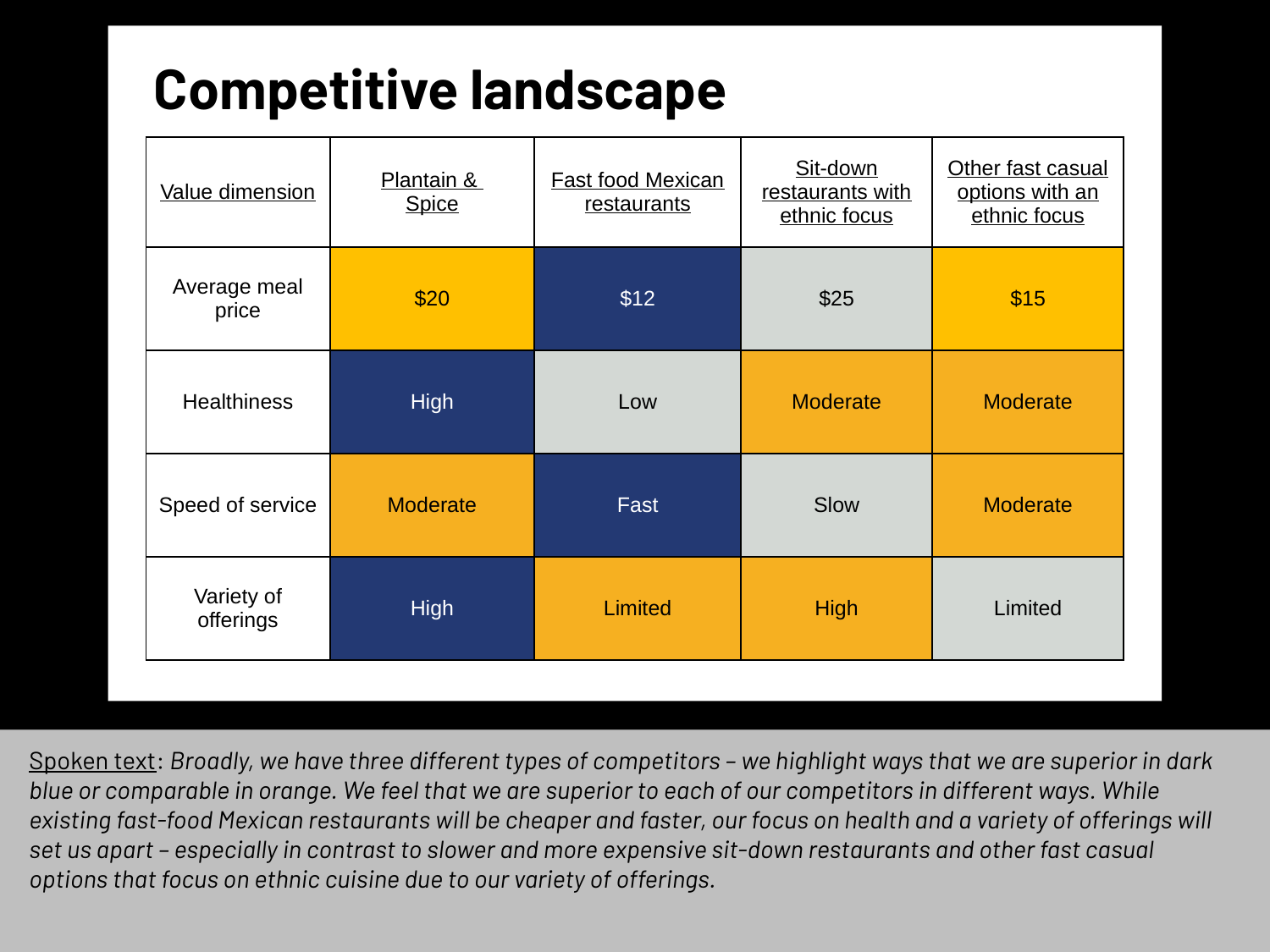

Competitive landscape
| Value dimension | Plantain & Spice | Fast food Mexican restaurants | Sit-down restaurants with ethnic focus | Other fast casual options with an ethnic focus |
| --- | --- | --- | --- | --- |
| Average meal price | $20 | $12 | $25 | $15 |
| Healthiness | High | Low | Moderate | Moderate |
| Speed of service | Moderate | Fast | Slow | Moderate |
| Variety of offerings | High | Limited | High | Limited |

Spoken text: Broadly, we have three different types of competitors – we highlight ways that we are superior in dark blue or comparable in orange. We feel that we are superior to each of our competitors in different ways. While existing fast-food Mexican restaurants will be cheaper and faster, our focus on health and a variety of offerings will set us apart – especially in contrast to slower and more expensive sit-down restaurants and other fast casual options that focus on ethnic cuisine due to our variety of offerings.